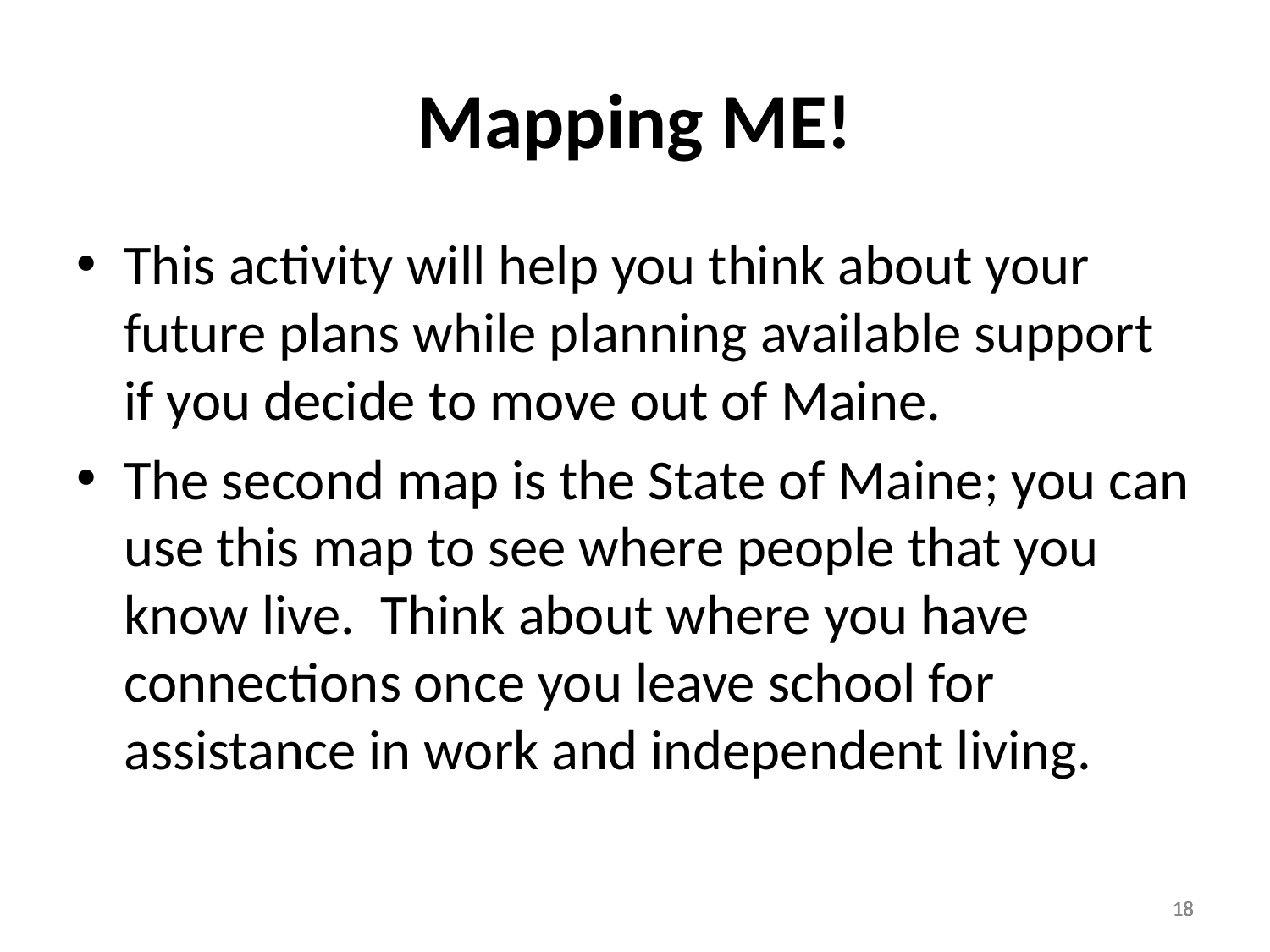

# Mapping ME!
This activity will help you think about your future plans while planning available support if you decide to move out of Maine.
The second map is the State of Maine; you can use this map to see where people that you know live.  Think about where you have connections once you leave school for assistance in work and independent living.

18
18
18
18